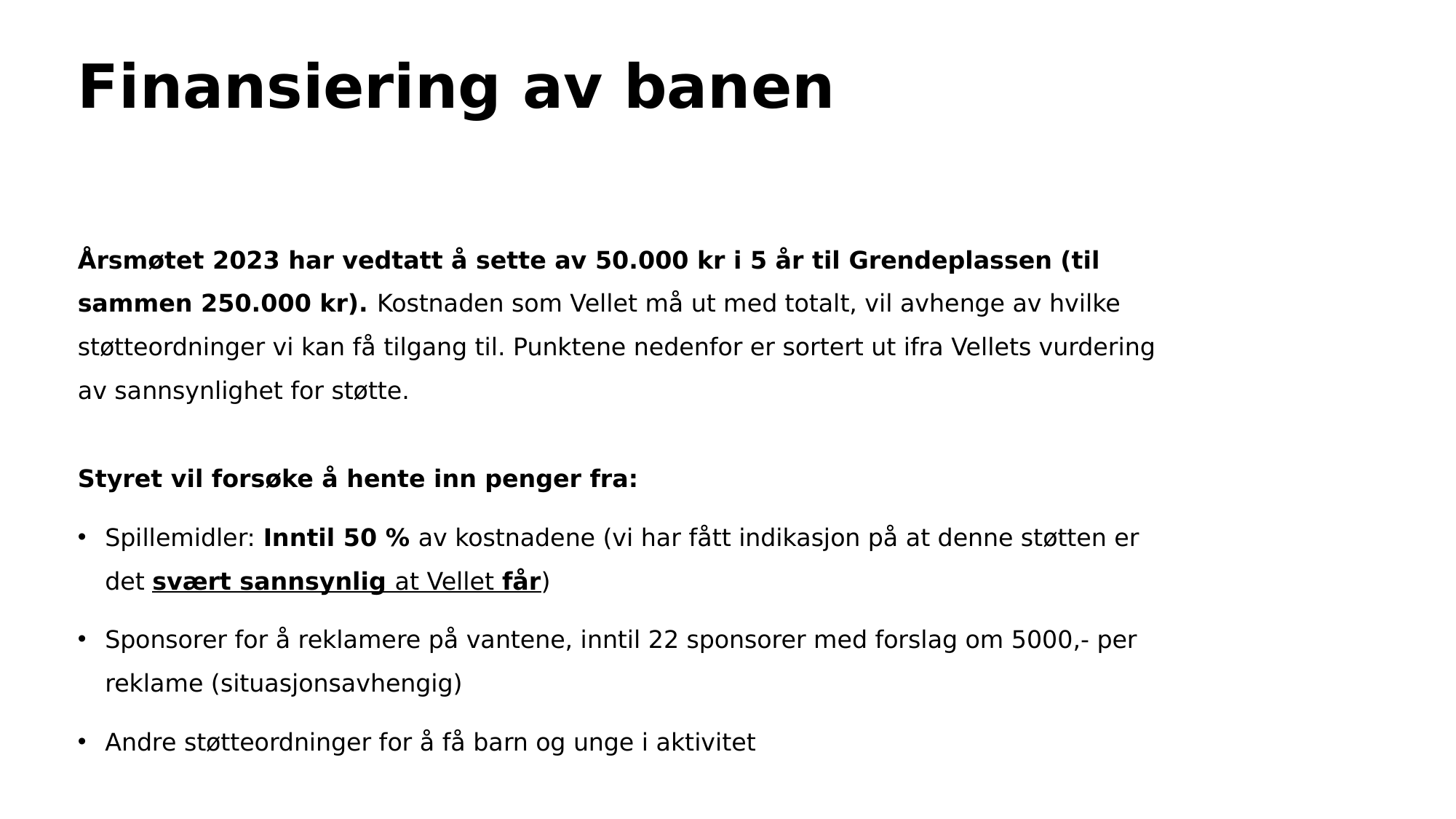

# Finansiering av banen
Årsmøtet 2023 har vedtatt å sette av 50.000 kr i 5 år til Grendeplassen (til sammen 250.000 kr). Kostnaden som Vellet må ut med totalt, vil avhenge av hvilke støtteordninger vi kan få tilgang til. Punktene nedenfor er sortert ut ifra Vellets vurdering av sannsynlighet for støtte.
Styret vil forsøke å hente inn penger fra:
Spillemidler: Inntil 50 % av kostnadene (vi har fått indikasjon på at denne støtten er det svært sannsynlig at Vellet får)
Sponsorer for å reklamere på vantene, inntil 22 sponsorer med forslag om 5000,- per reklame (situasjonsavhengig)
Andre støtteordninger for å få barn og unge i aktivitet